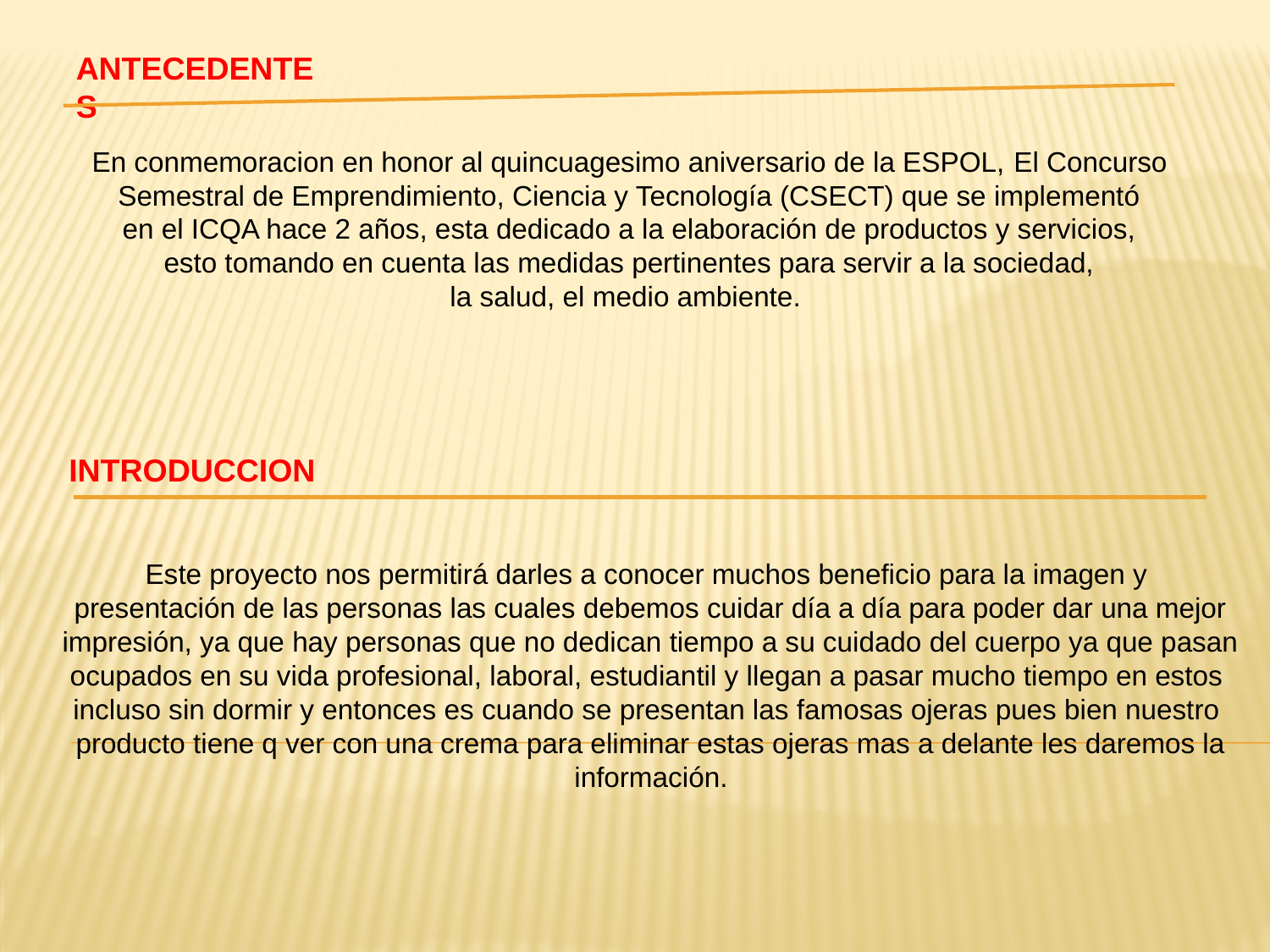

ANTECEDENTES

En conmemoracion en honor al quincuagesimo aniversario de la ESPOL, El Concurso
 Semestral de Emprendimiento, Ciencia y Tecnología (CSECT) que se implementó
en el ICQA hace 2 años, esta dedicado a la elaboración de productos y servicios,
 esto tomando en cuenta las medidas pertinentes para servir a la sociedad,
la salud, el medio ambiente.
INTRODUCCION
Este proyecto nos permitirá darles a conocer muchos beneficio para la imagen y
 presentación de las personas las cuales debemos cuidar día a día para poder dar una mejor
 impresión, ya que hay personas que no dedican tiempo a su cuidado del cuerpo ya que pasan
 ocupados en su vida profesional, laboral, estudiantil y llegan a pasar mucho tiempo en estos
incluso sin dormir y entonces es cuando se presentan las famosas ojeras pues bien nuestro
 producto tiene q ver con una crema para eliminar estas ojeras mas a delante les daremos la
 información.